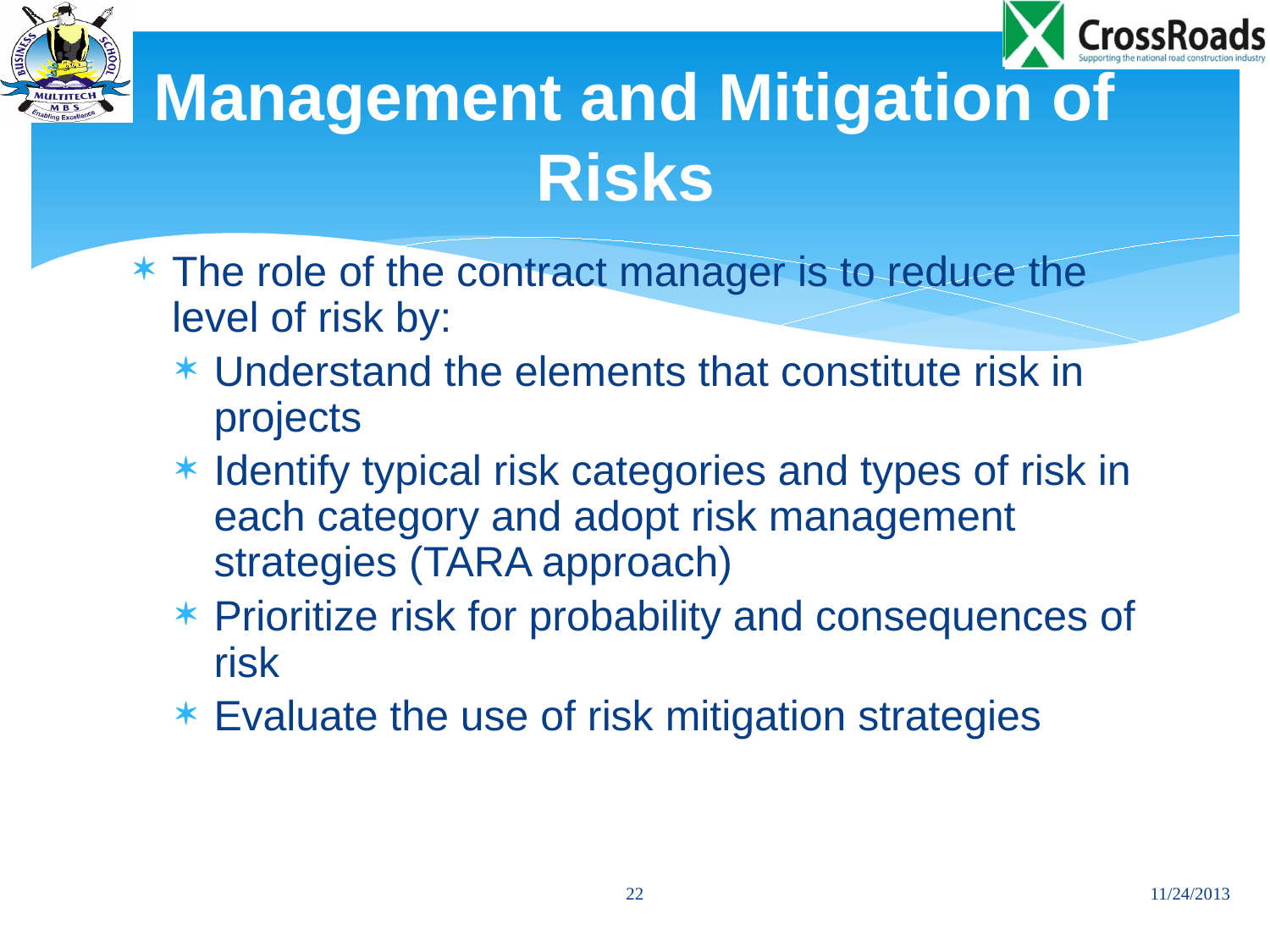

# Management and Mitigation of Risks
The role of the contract manager is to reduce the level of risk by:
Understand the elements that constitute risk in projects
Identify typical risk categories and types of risk in each category and adopt risk management strategies (TARA approach)
Prioritize risk for probability and consequences of risk
Evaluate the use of risk mitigation strategies

22
11/24/2013